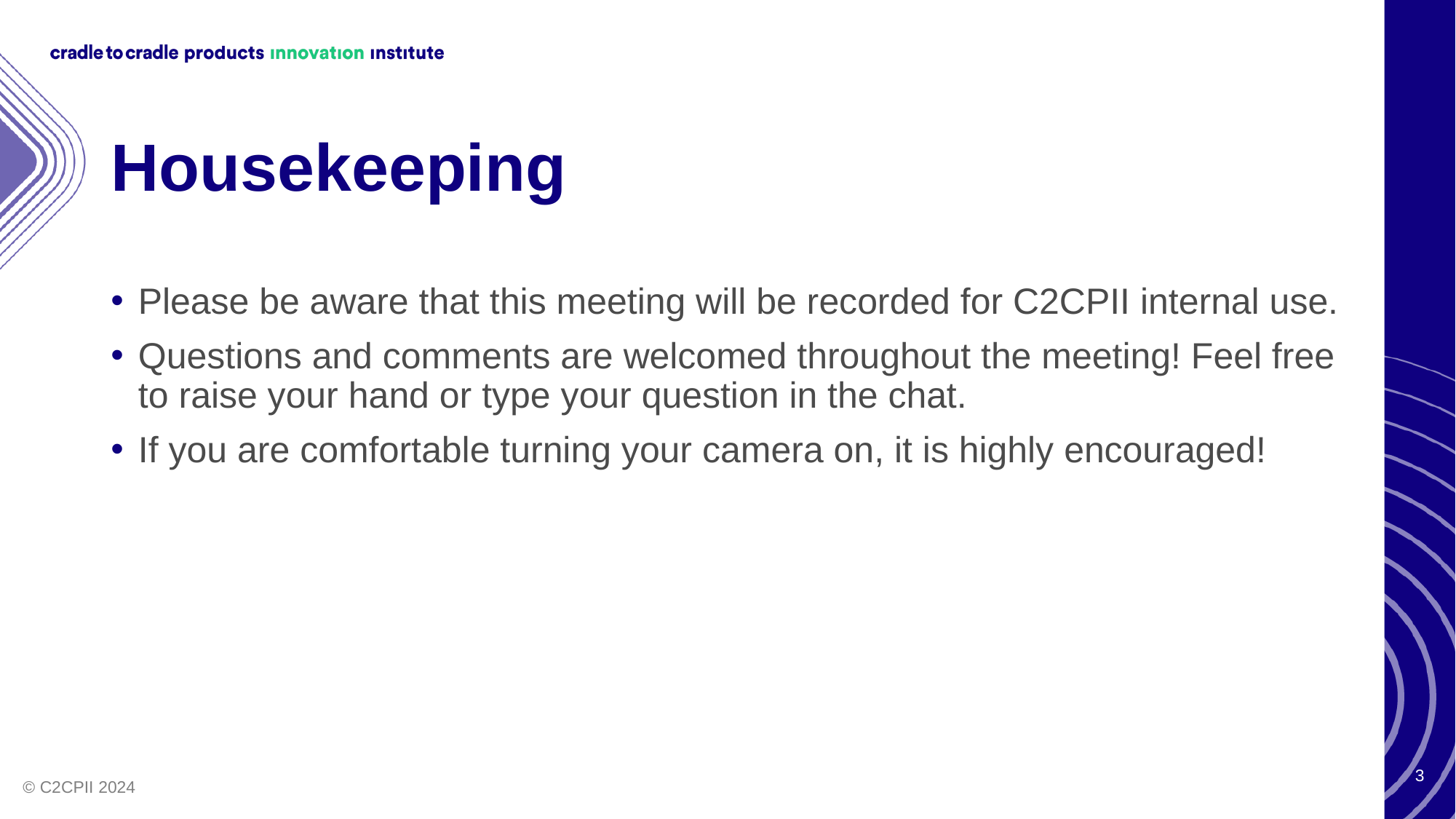

# Housekeeping
Please be aware that this meeting will be recorded for C2CPII internal use.
Questions and comments are welcomed throughout the meeting! Feel free to raise your hand or type your question in the chat.
If you are comfortable turning your camera on, it is highly encouraged!
3